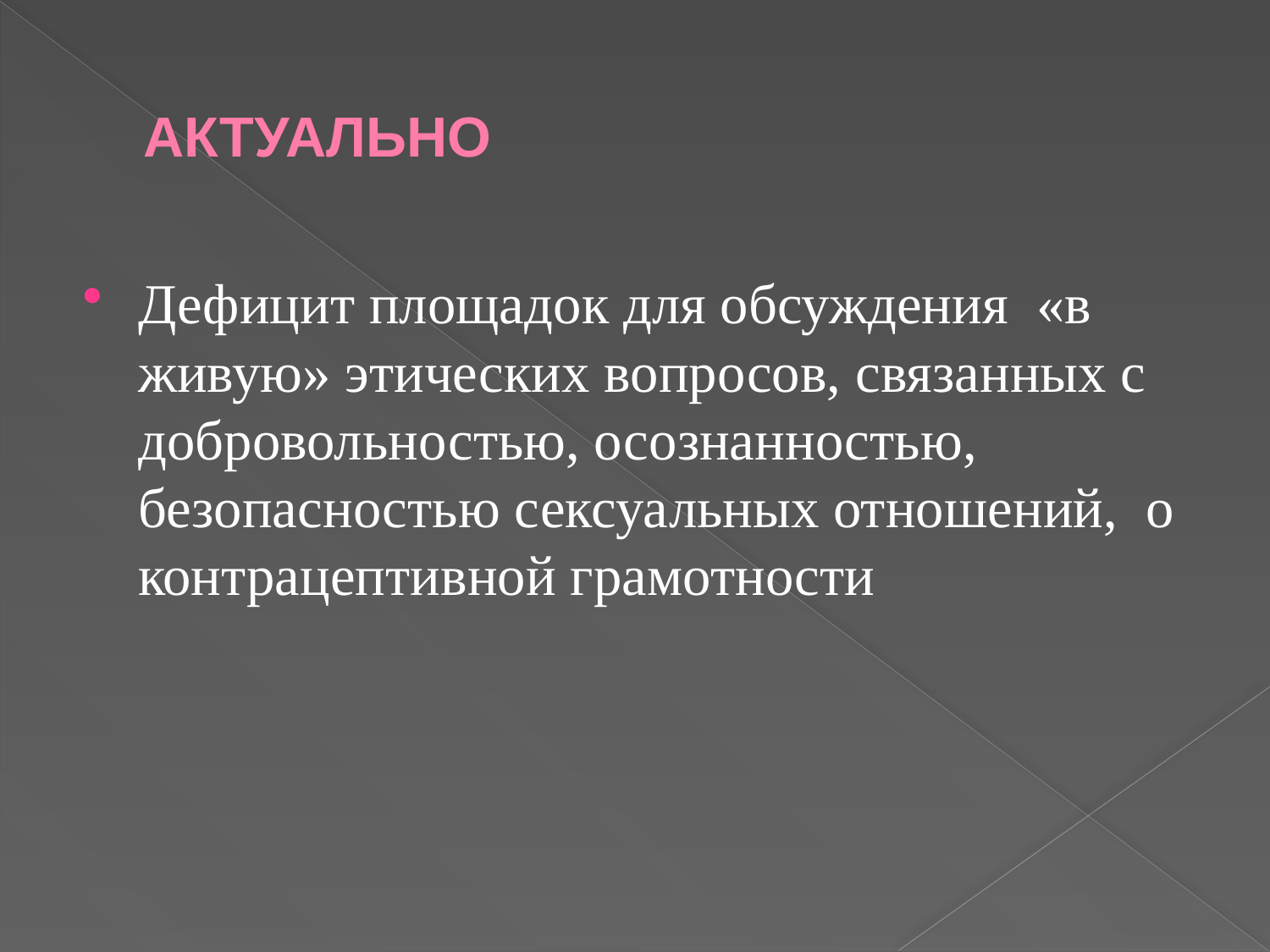

# АКТУАЛЬНО
Дефицит площадок для обсуждения  «в живую» этических вопросов, связанных с добровольностью, осознанностью, безопасностью сексуальных отношений,  о контрацептивной грамотности